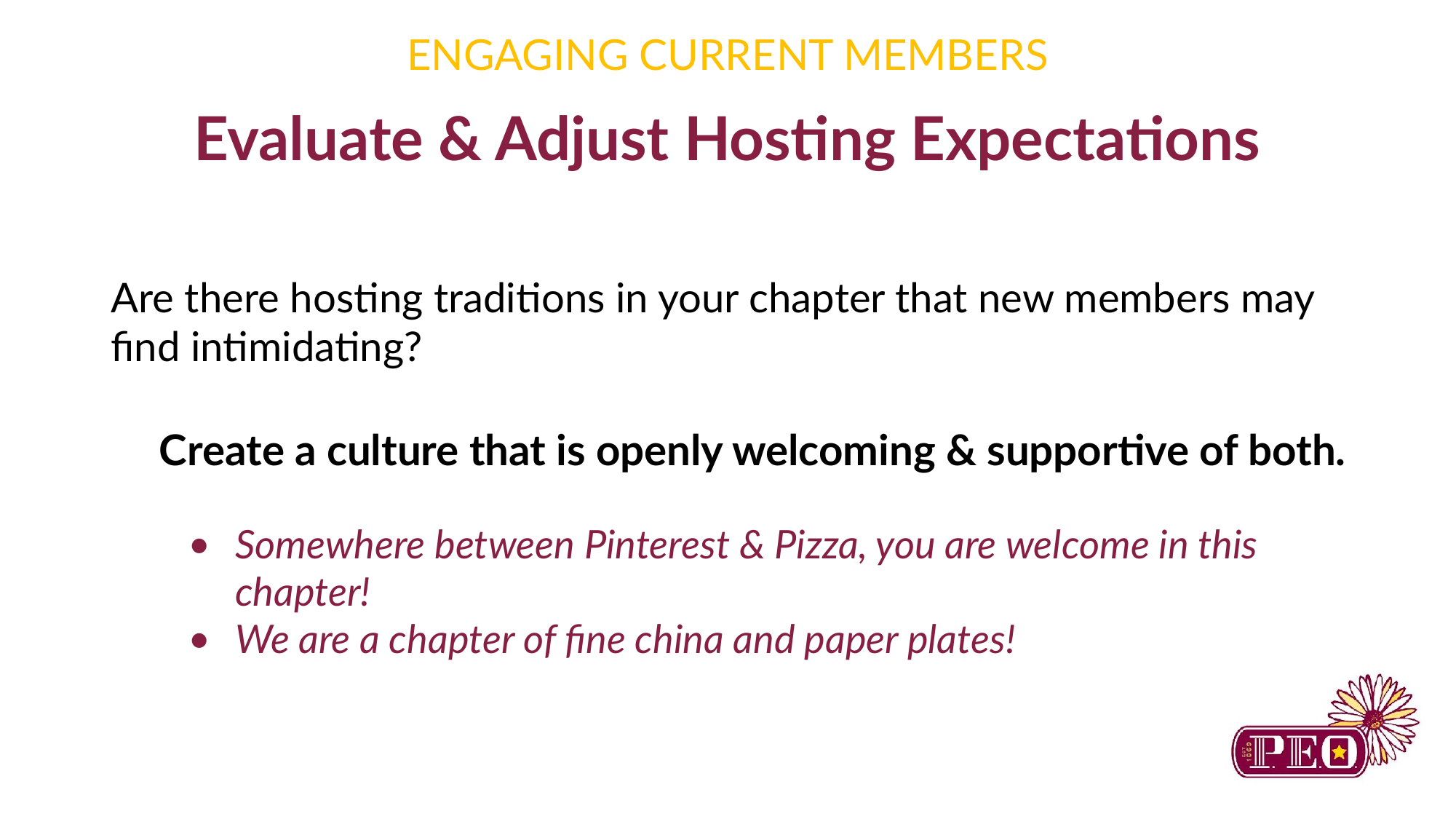

ENGAGING CURRENT MEMBERS
# Evaluate & Adjust Hosting Expectations
Are there hosting traditions in your chapter that new members may find intimidating?
Create a culture that is openly welcoming & supportive of both.

Somewhere between Pinterest & Pizza, you are welcome in this chapter!
We are a chapter of fine china and paper plates!